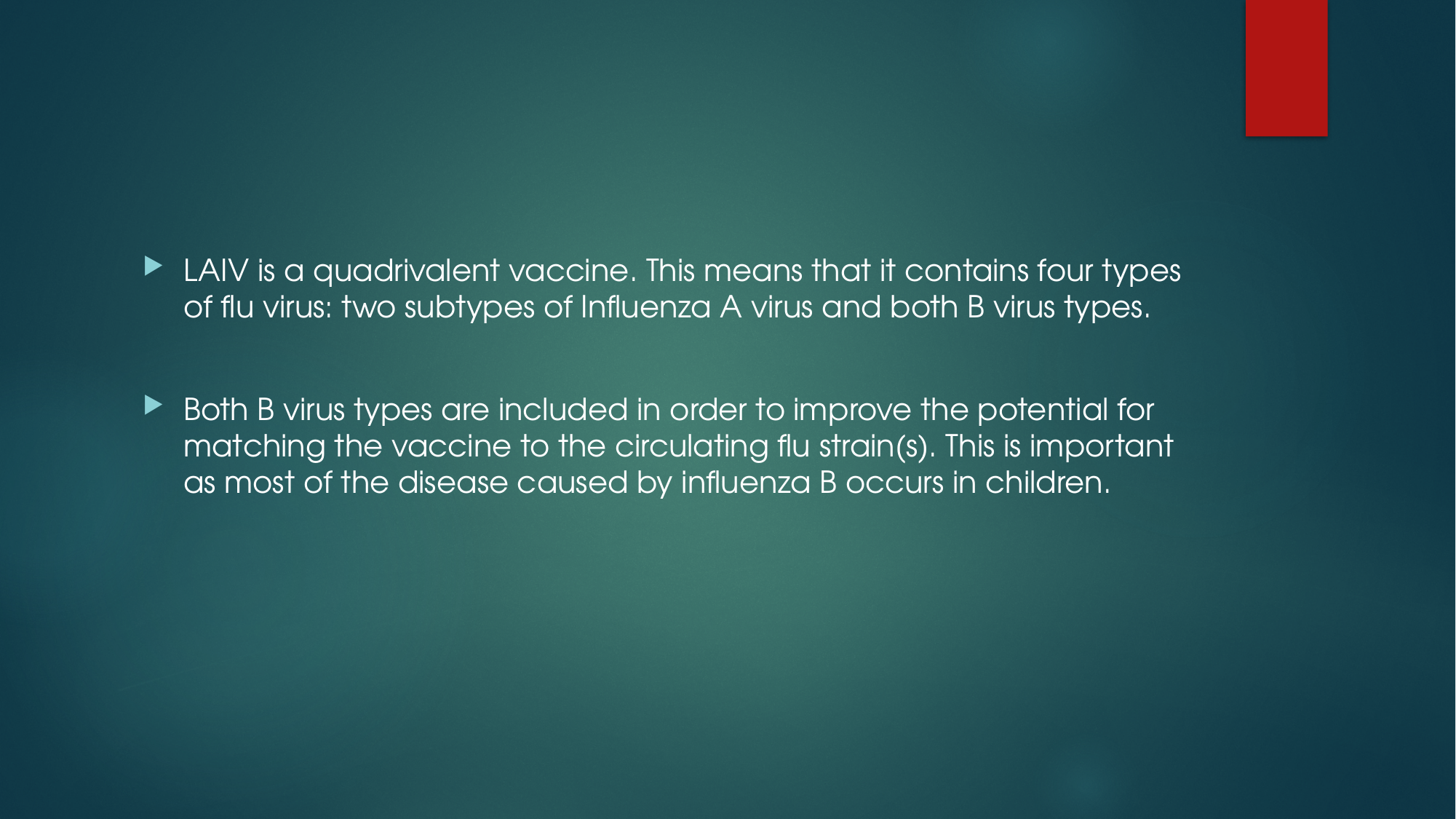

#
LAIV is a quadrivalent vaccine. This means that it contains four types of flu virus: two subtypes of Influenza A virus and both B virus types.

Both B virus types are included in order to improve the potential for matching the vaccine to the circulating flu strain(s). This is important as most of the disease caused by influenza B occurs in children.